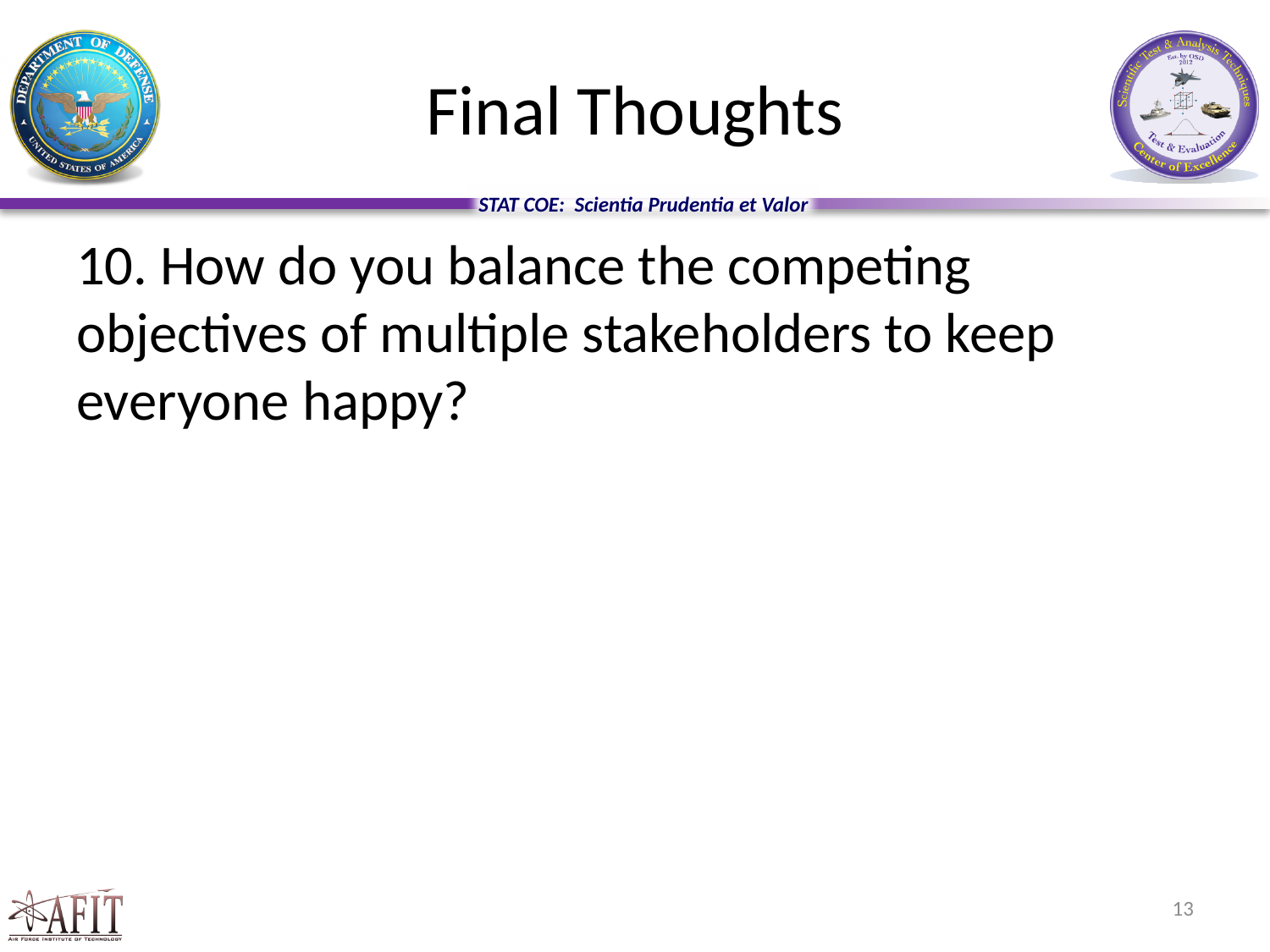

# Final Thoughts
10. How do you balance the competing objectives of multiple stakeholders to keep everyone happy?
13